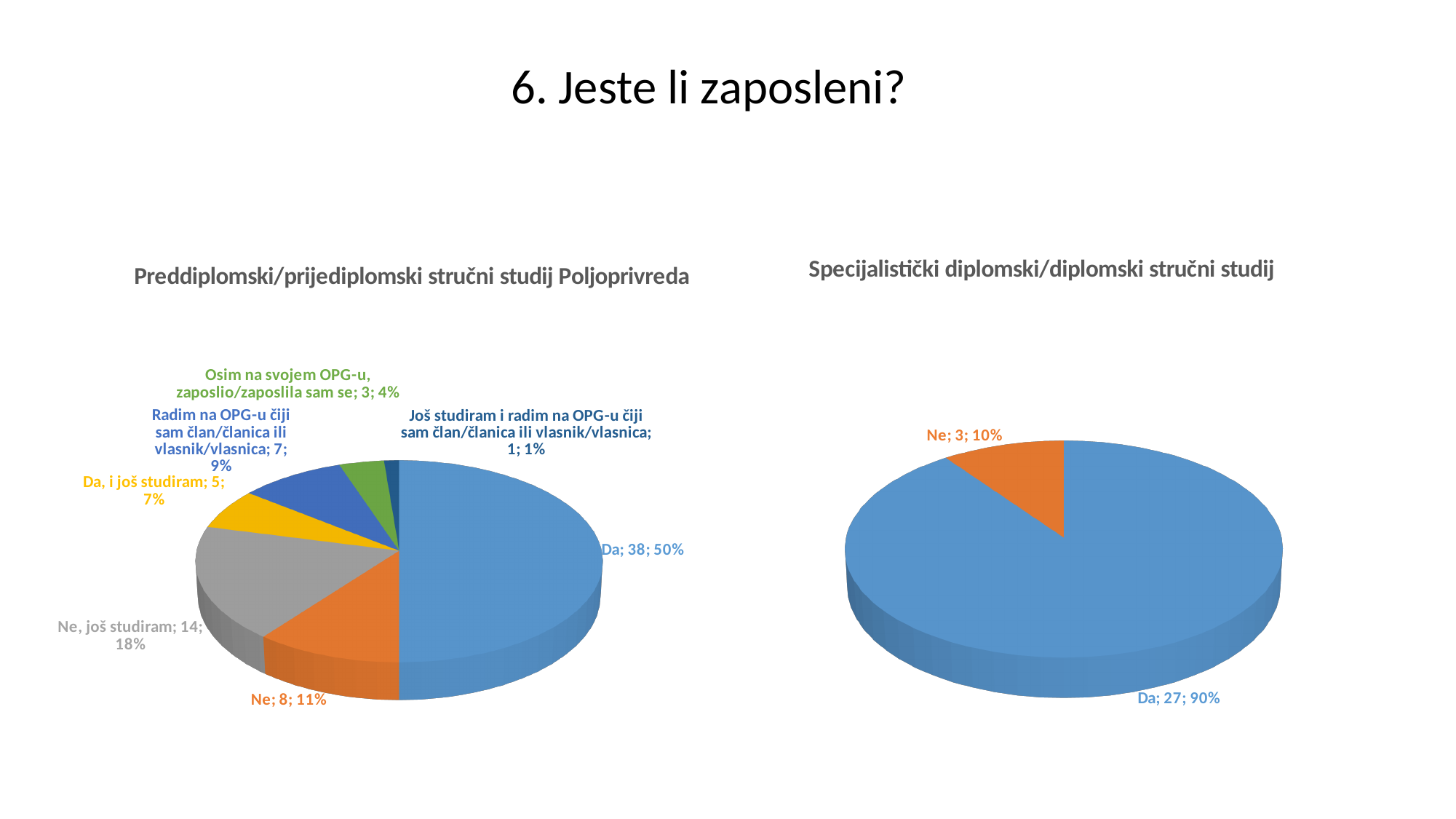

6. Jeste li zaposleni?

[unsupported chart]

[unsupported chart]